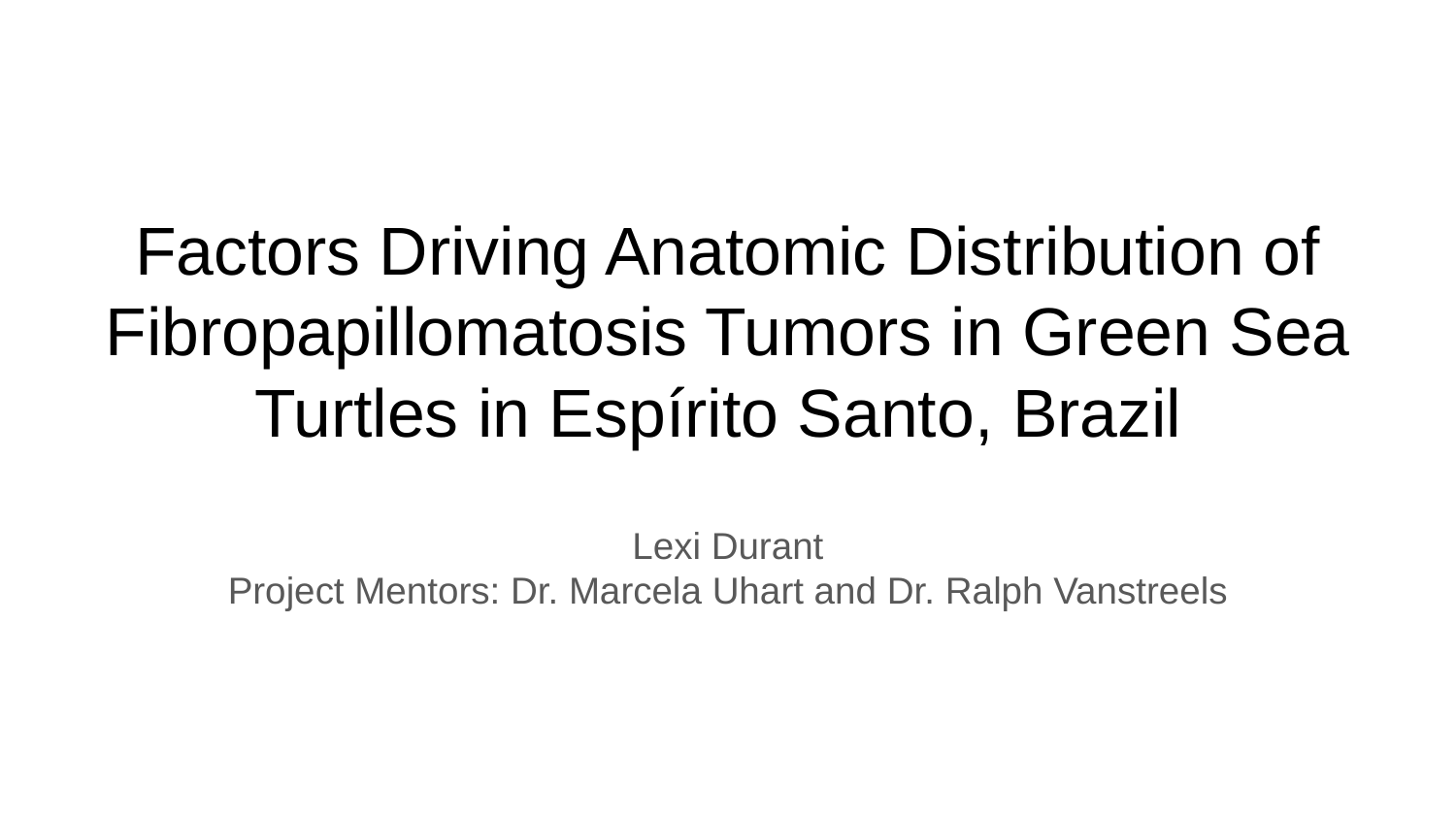

# Factors Driving Anatomic Distribution of Fibropapillomatosis Tumors in Green Sea Turtles in Espírito Santo, Brazil
Lexi Durant
Project Mentors: Dr. Marcela Uhart and Dr. Ralph Vanstreels